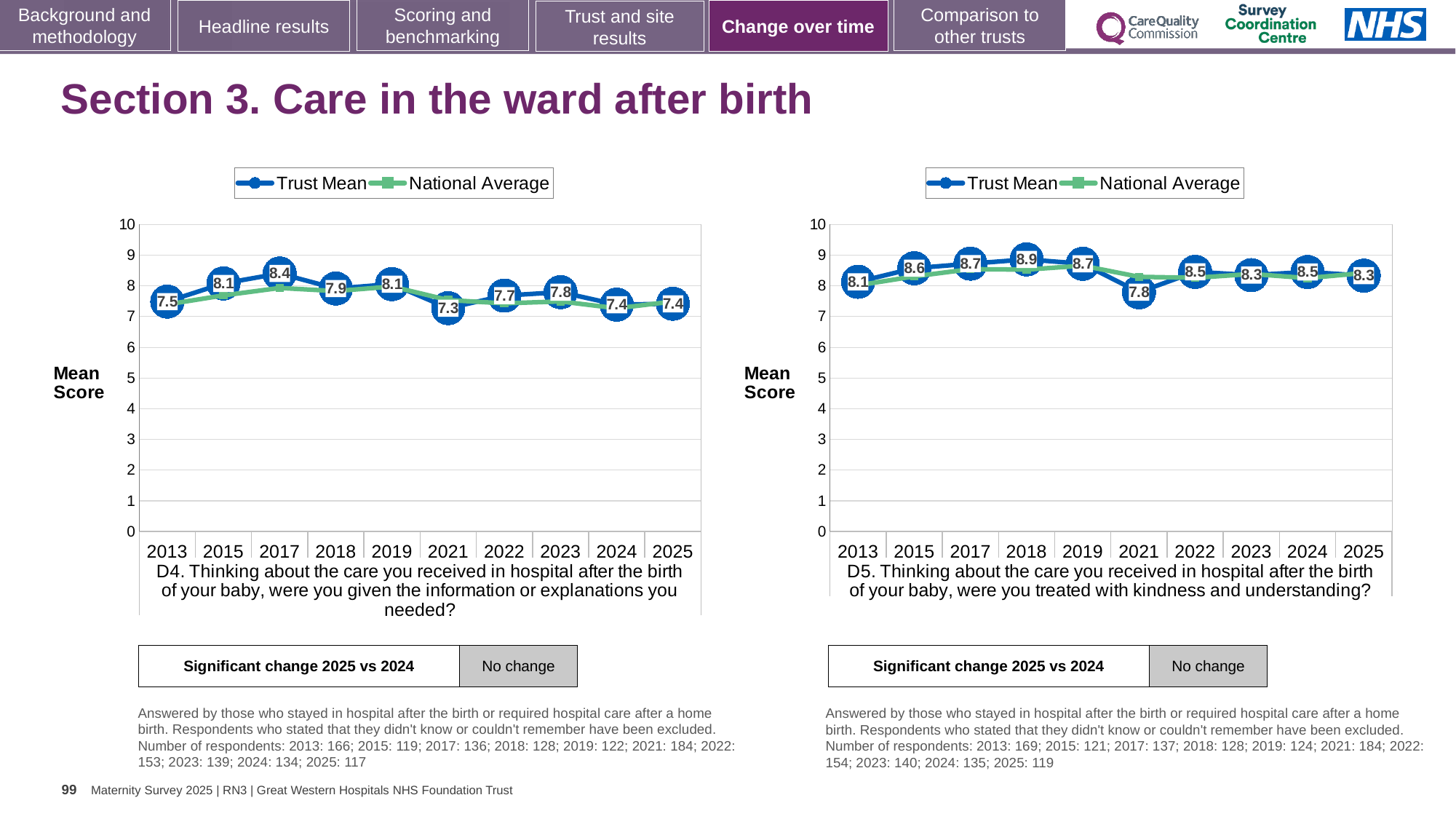

# Section 3. Care in the ward after birth

### Chart

| Category | Trust Mean | National Average |
|---|---|---|
| 2013 | 7.488693874940987 | 7.395336623943967 |
| 2015 | 8.078962382491593 | 7.688730046729283 |
| 2017 | 8.403250419058777 | 7.931023974402986 |
| 2018 | 7.912762612628891 | 7.830630230329167 |
| 2019 | 8.056567393395394 | 7.977494162463488 |
| 2021 | 7.274939525934103 | 7.538090970677204 |
| 2022 | 7.681516517988985 | 7.429446431358746 |
| 2023 | 7.794587675625293 | 7.492865415606356 |
| 2024 | 7.388727611625648 | 7.26913302563135 |
| 2025 | 7.417732749446635 | 7.490281425219523 |

### Chart

| Category | Trust Mean | National Average |
|---|---|---|
| 2013 | 8.131560111204946 | 8.01844043345264 |
| 2015 | 8.574429679717388 | 8.306997876158123 |
| 2017 | 8.722358392862613 | 8.54270554249231 |
| 2018 | 8.86183099138537 | 8.528802498696855 |
| 2019 | 8.718656602981978 | 8.655514194665967 |
| 2021 | 7.79194914447157 | 8.294088741813823 |
| 2022 | 8.455336187419759 | 8.260629494926382 |
| 2023 | 8.348866247603516 | 8.38673312803633 |
| 2024 | 8.452067248203651 | 8.251028564389719 |
| 2025 | 8.332312238814929 | 8.419984171225224 |
| Significant change 2025 vs 2024 | No change |
| --- | --- |
| Significant change 2025 vs 2024 | No change |
| --- | --- |
Answered by those who stayed in hospital after the birth or required hospital care after a home birth. Respondents who stated that they didn't know or couldn't remember have been excluded.
Number of respondents: 2013: 166; 2015: 119; 2017: 136; 2018: 128; 2019: 122; 2021: 184; 2022: 153; 2023: 139; 2024: 134; 2025: 117
Answered by those who stayed in hospital after the birth or required hospital care after a home birth. Respondents who stated that they didn't know or couldn't remember have been excluded.
Number of respondents: 2013: 169; 2015: 121; 2017: 137; 2018: 128; 2019: 124; 2021: 184; 2022: 154; 2023: 140; 2024: 135; 2025: 119
99